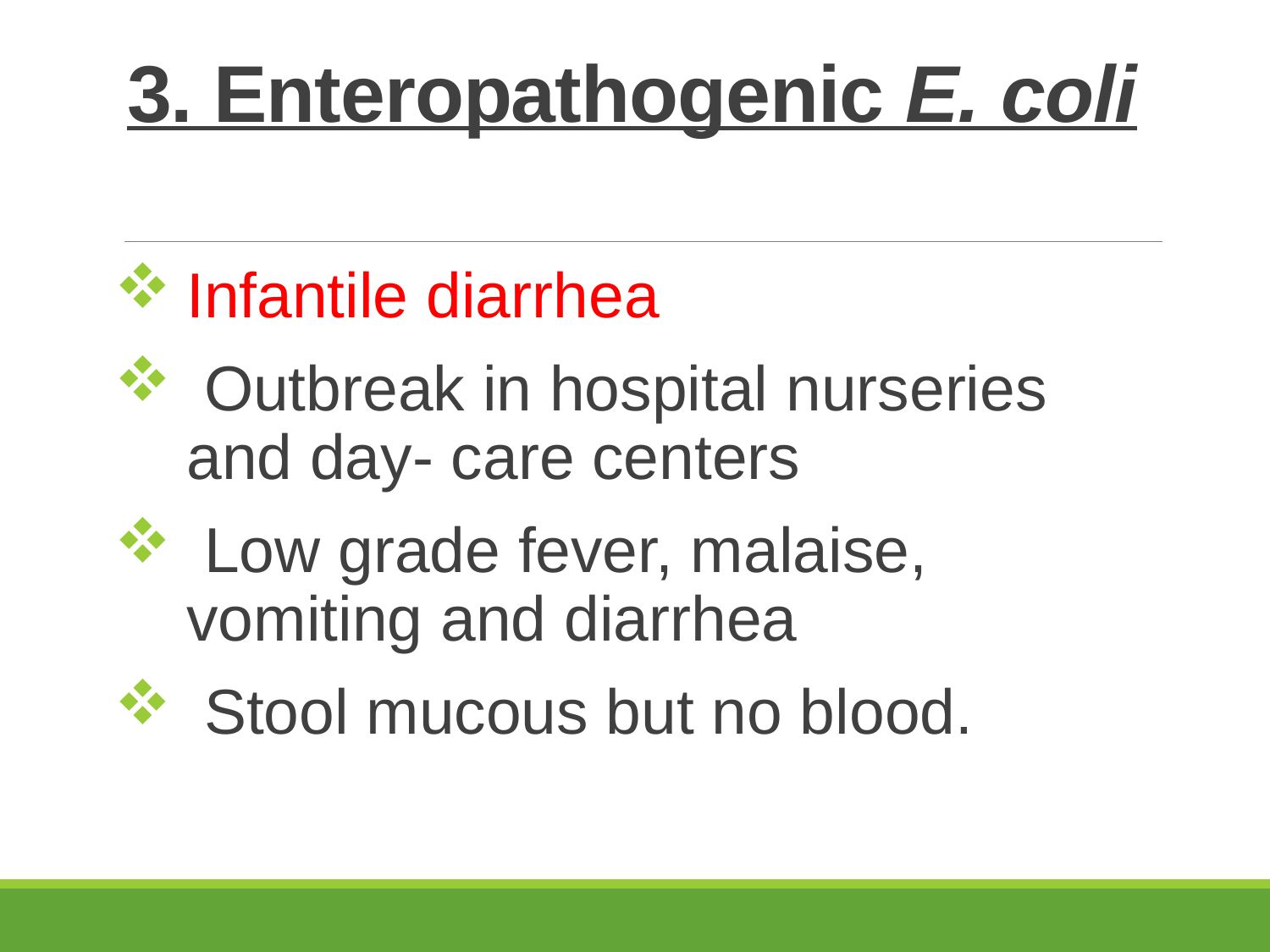

# 3. Enteropathogenic E. coli
Infantile diarrhea
 Outbreak in hospital nurseries and day- care centers
 Low grade fever, malaise, vomiting and diarrhea
 Stool mucous but no blood.